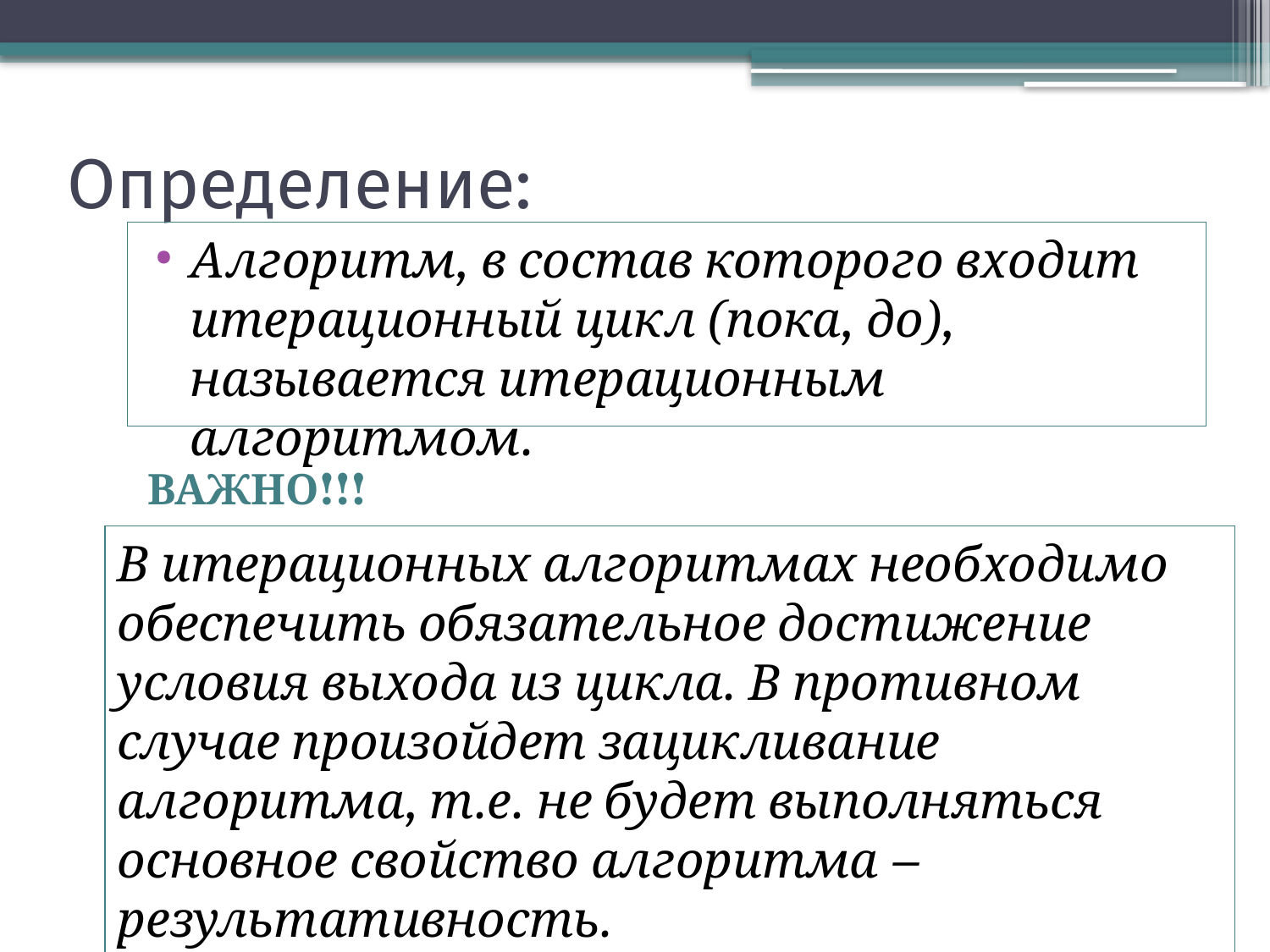

# Определение:
Алгоритм, в состав которого входит итерационный цикл (пока, до), называется итерационным алгоритмом.
ВАЖНО!!!
В итерационных алгоритмах необходимо обеспечить обязательное достижение условия выхода из цикла. В противном случае произойдет зацикливание алгоритма, т.е. не будет выполняться основное свойство алгоритма – результативность.